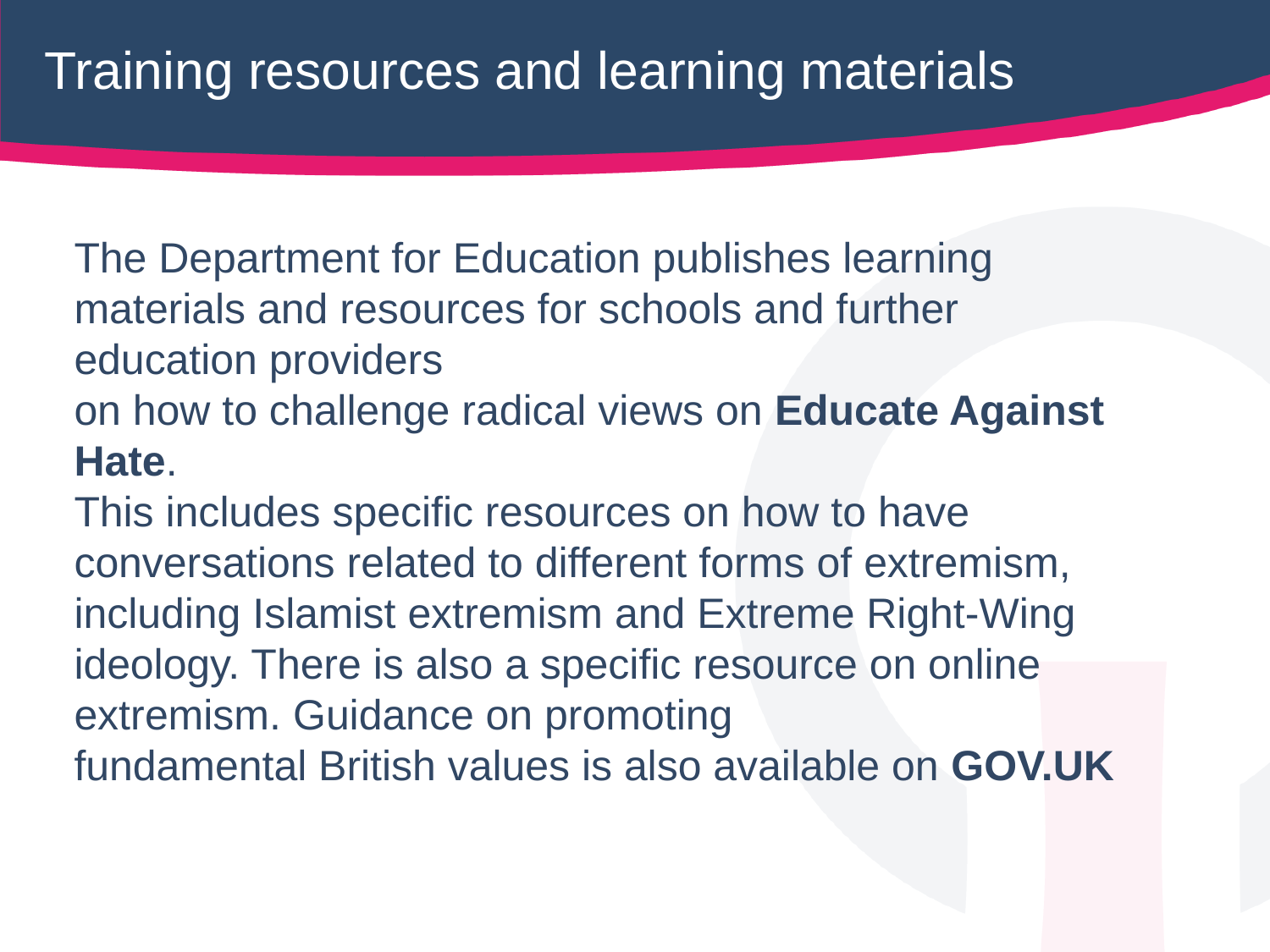

# Training resources and learning materials
The Department for Education publishes learning materials and resources for schools and further education providers
on how to challenge radical views on Educate Against Hate.
This includes specific resources on how to have conversations related to different forms of extremism, including Islamist extremism and Extreme Right-Wing ideology. There is also a specific resource on online extremism. Guidance on promoting
fundamental British values is also available on GOV.UK